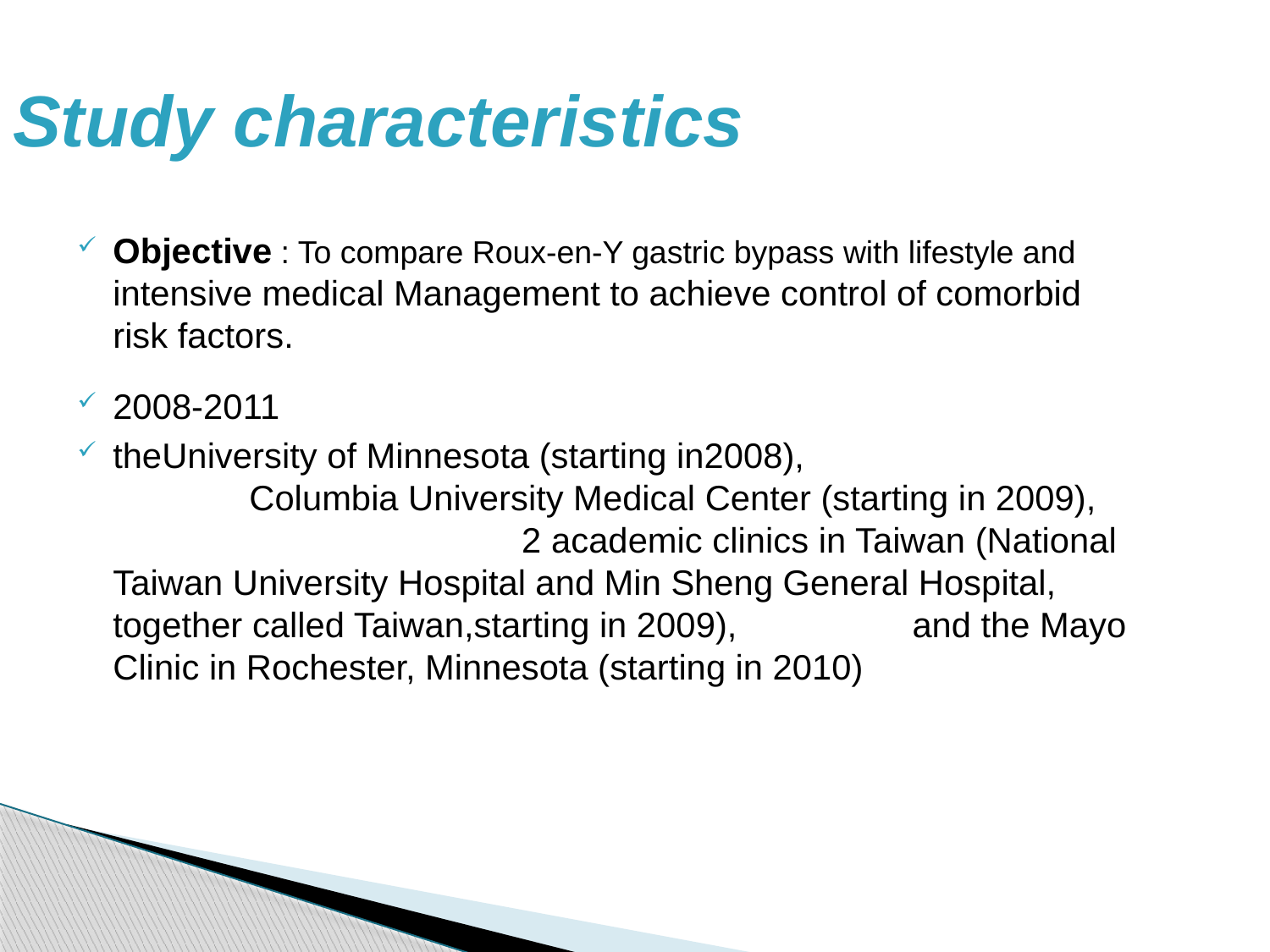

Study characteristics
Objective : To compare Roux-en-Y gastric bypass with lifestyle and intensive medical Management to achieve control of comorbid risk factors.
2008-2011
theUniversity of Minnesota (starting in2008),                                                Columbia University Medical Center (starting in 2009),                                              2 academic clinics in Taiwan (National Taiwan University Hospital and Min Sheng General Hospital, together called Taiwan,starting in 2009),                  and the Mayo Clinic in Rochester, Minnesota (starting in 2010)